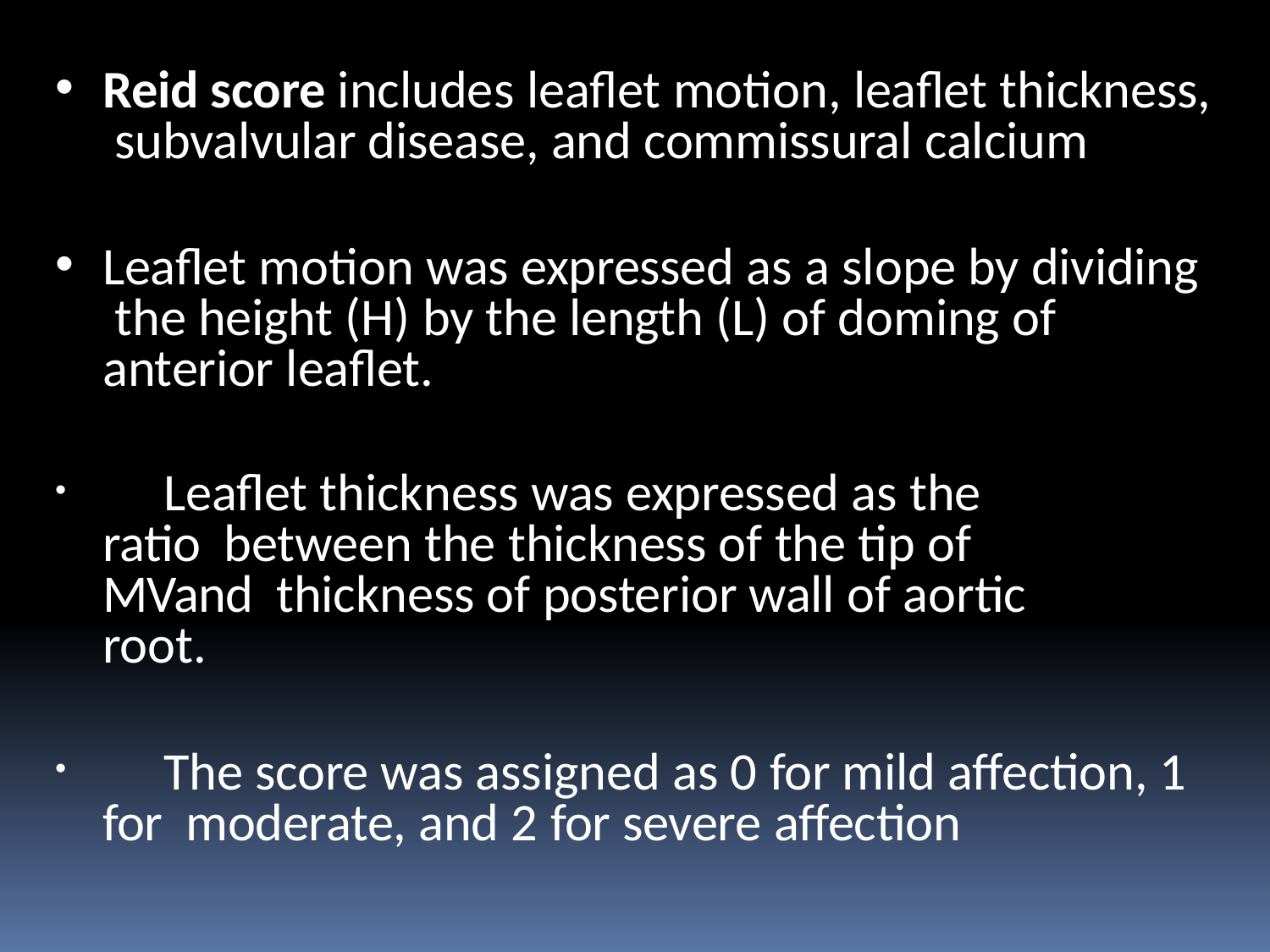

Reid score includes leaflet motion, leaflet thickness,  subvalvular disease, and commissural calcium

Leaflet motion was expressed as a slope by dividing  the height (H) by the length (L) of doming of  anterior leaflet.

	Leaflet thickness was expressed as the ratio  between the thickness of the tip of MVand  thickness of posterior wall of aortic root.

	The score was assigned as 0 for mild affection, 1 for  moderate, and 2 for severe affection